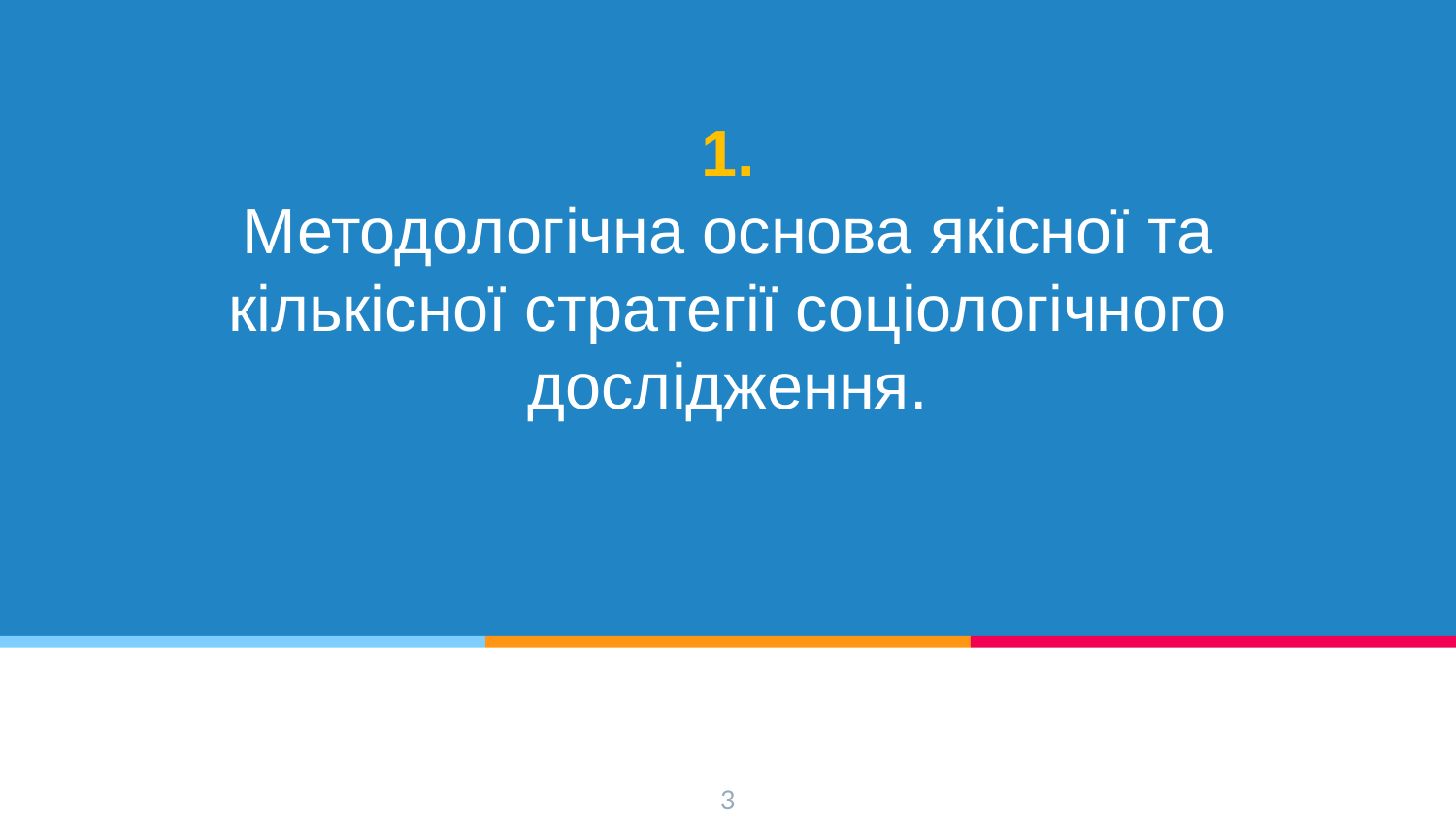

# 1.
Методологічна основа якісної та кількісної стратегії соціологічного дослідження.
3